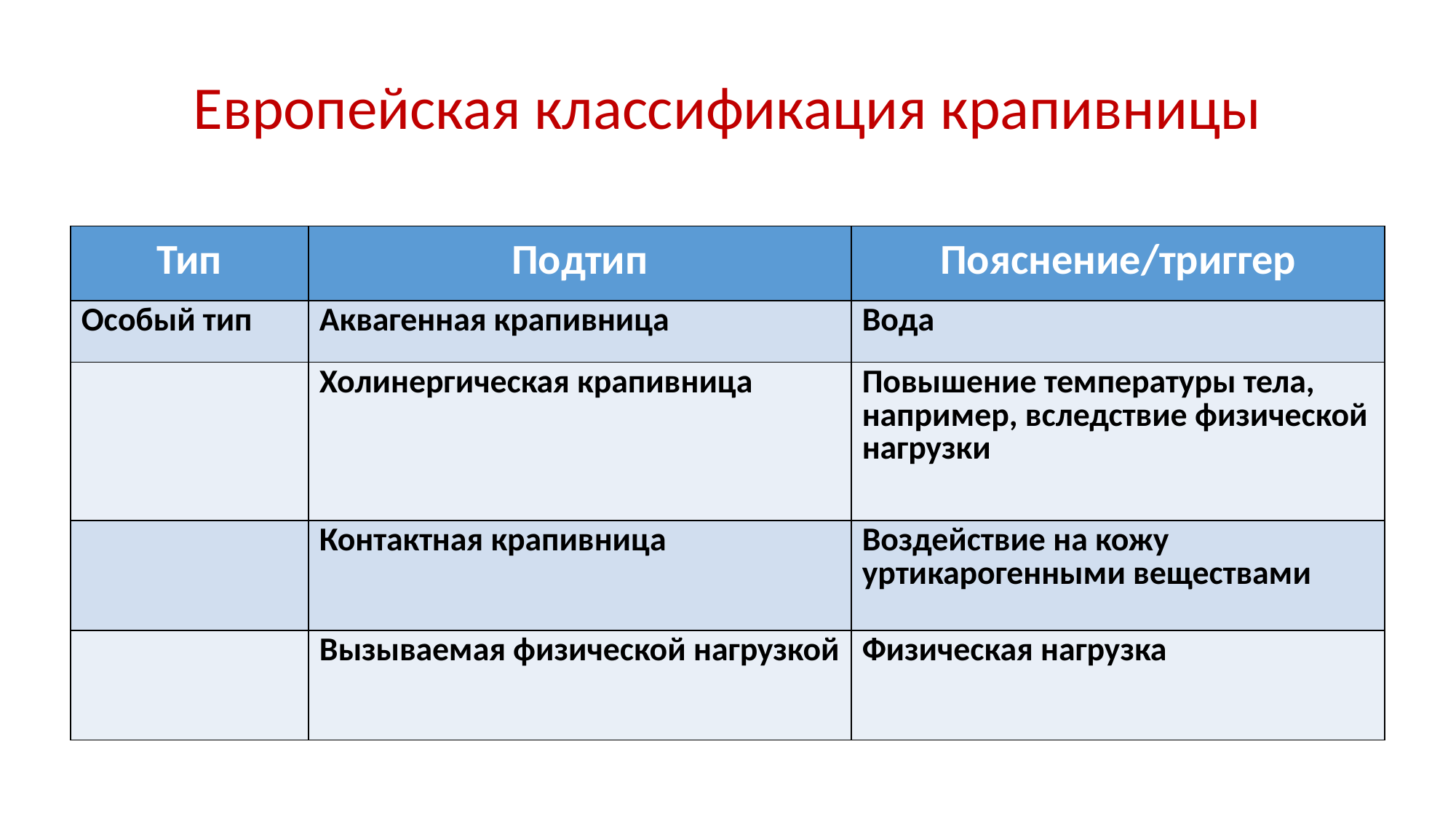

# Европейская классификация крапивницы
| Тип | Подтип | Пояснение/триггер |
| --- | --- | --- |
| Особый тип | Аквагенная крапивница | Вода |
|  | Холинергическая крапивница | Повышение температуры тела, например, вследствие физической нагрузки |
|  | Контактная крапивница | Воздействие на кожу уртикарогенными веществами |
|  | Вызываемая физической нагрузкой | Физическая нагрузка |